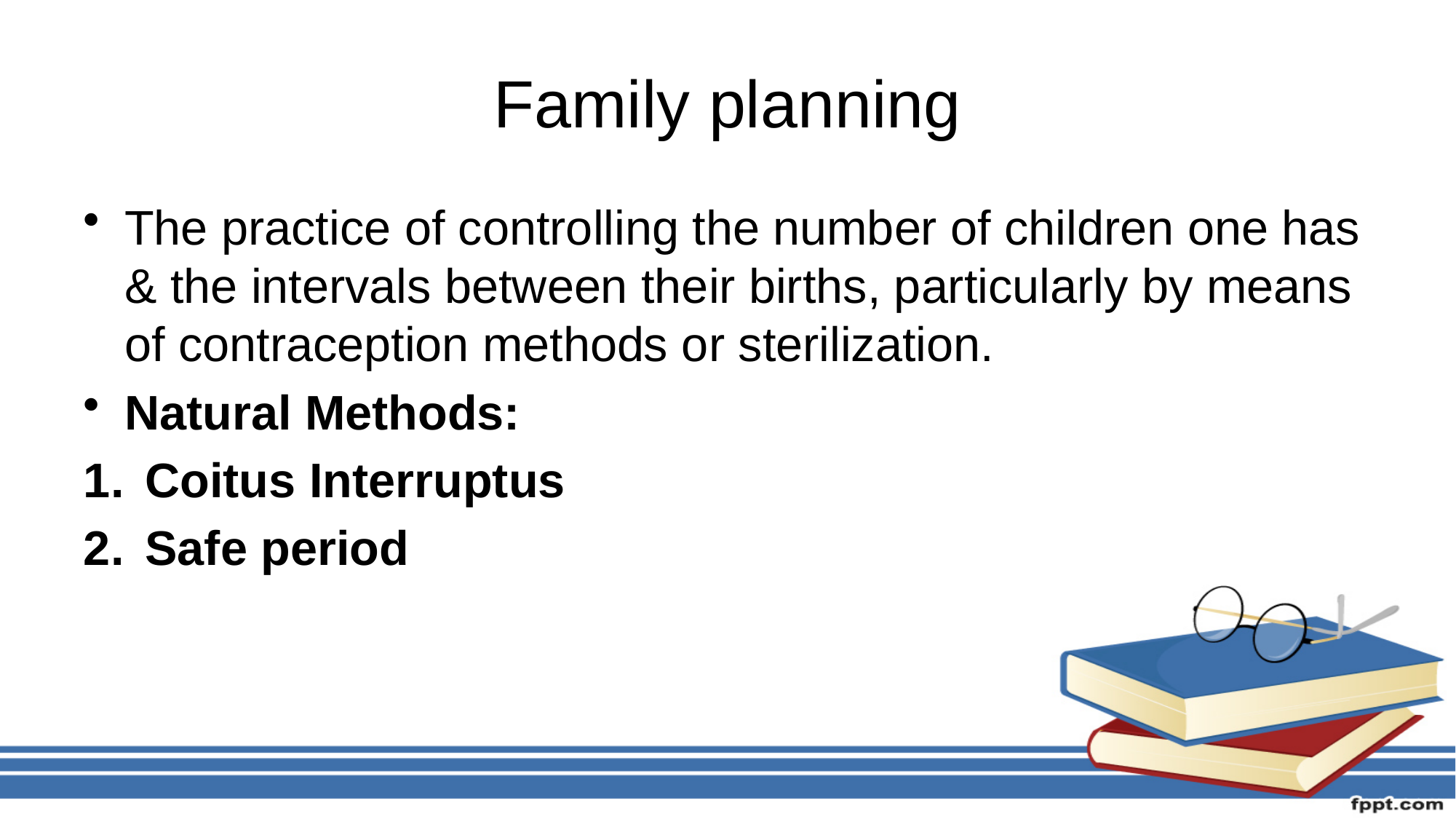

# Family planning
The practice of controlling the number of children one has & the intervals between their births, particularly by means of contraception methods or sterilization.
Natural Methods:
Coitus Interruptus
Safe period